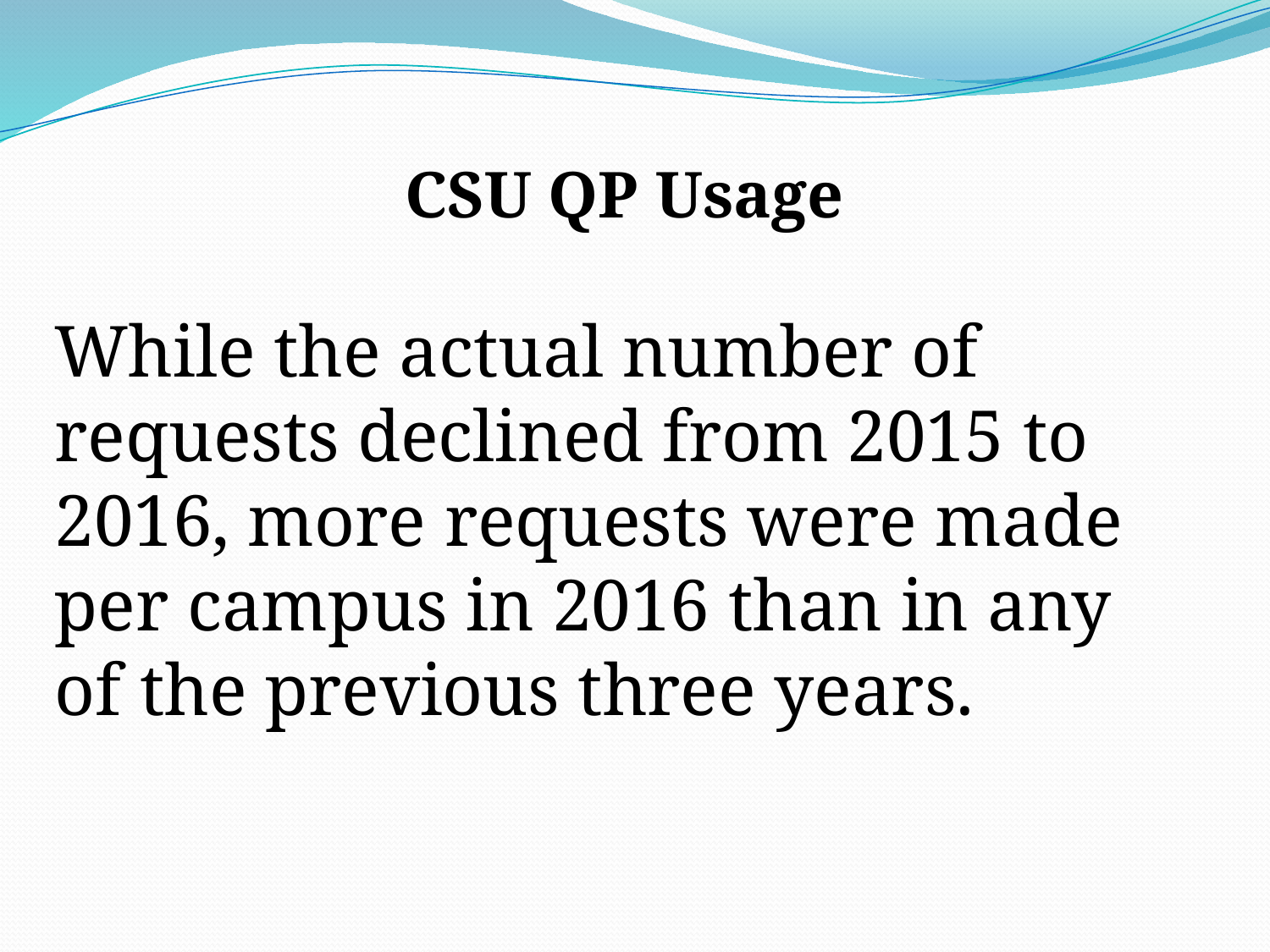

CSU QP Usage

While the actual number of requests declined from 2015 to 2016, more requests were made per campus in 2016 than in any of the previous three years.